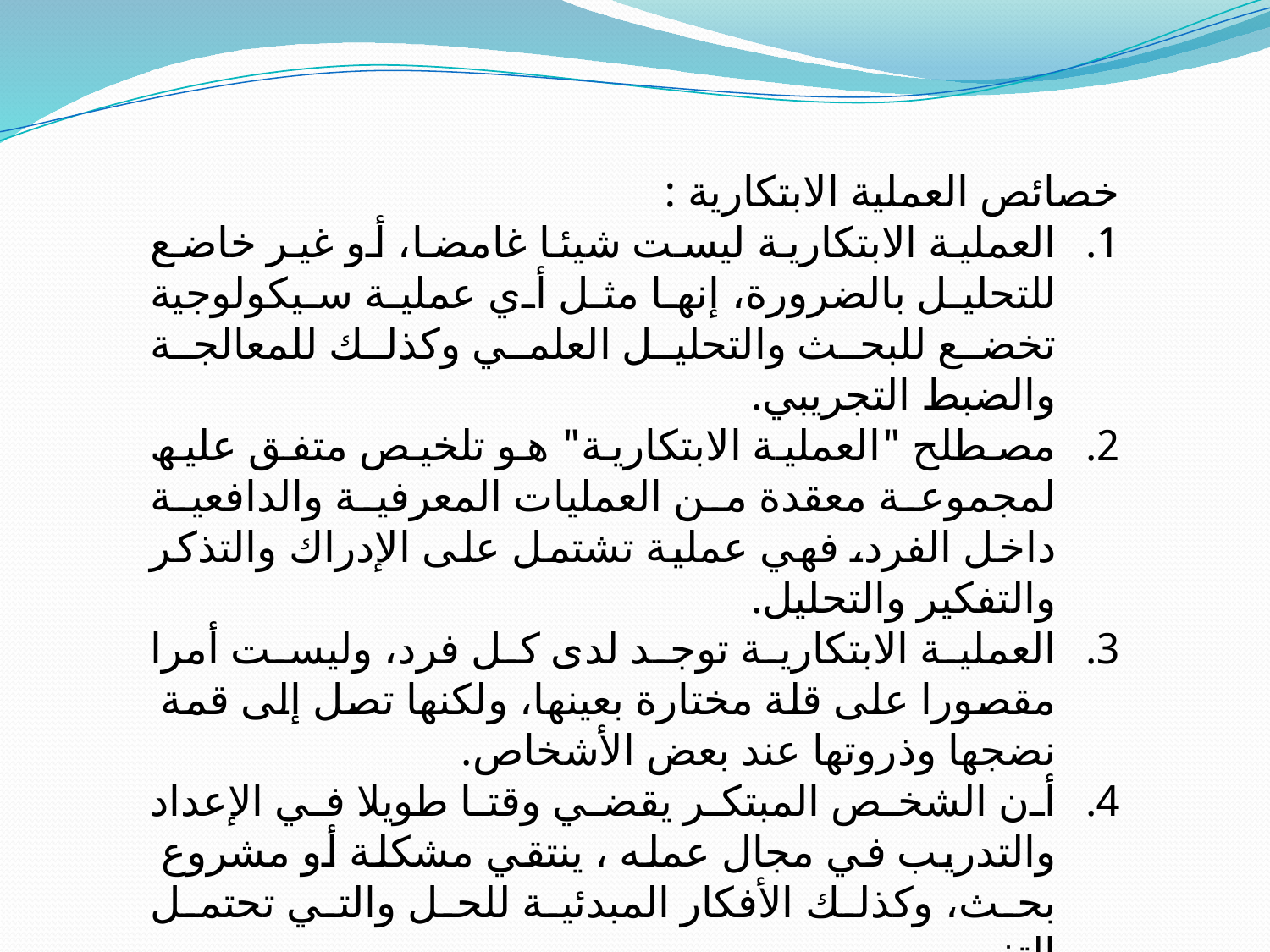

خصائص العملية الابتكارية :
العملیة الابتكاریة لیست شیئا غامضا، أو غیر خاضع للتحلیل بالضرورة، إنھا مثل أي عملیة سیكولوجیة تخضع للبحث والتحلیل العلمي وكذلك للمعالجة والضبط التجریبي.
مصطلح "العملیة الابتكاریة" ھو تلخیص متفق علیھ لمجموعة معقدة من العملیات المعرفیة والدافعیة داخل الفرد، فھي عملیة تشتمل على الإدراك والتذكر والتفكیر والتحلیل.
العملیة الابتكاریة توجد لدى كل فرد، ولیست أمرا مقصورا على قلة مختارة بعینھا، ولكنھا تصل إلى قمة  نضجھا وذروتھا عند بعض الأشخاص.
أن الشخص المبتكر یقضي وقتا طویلا في الإعداد والتدریب في مجال عمله ، ینتقي مشكلة أو مشروع  بحث، وكذلك الأفكار المبدئیة للحل والتي تحتمل التغییر.